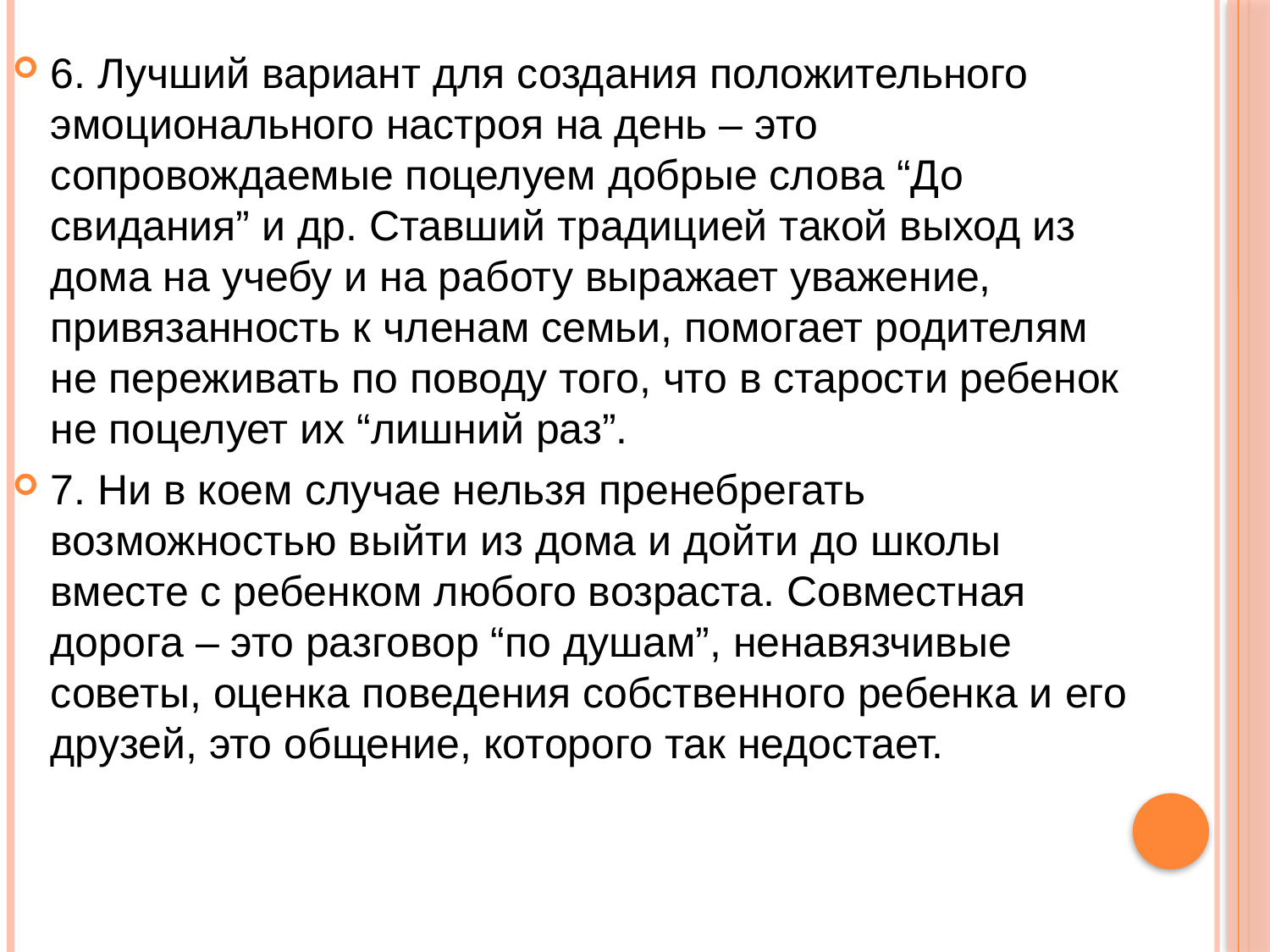

6. Лучший вариант для создания положительного эмоционального настроя на день – это сопровождаемые поцелуем добрые слова “До свидания” и др. Ставший традицией такой выход из дома на учебу и на работу выражает уважение, привязанность к членам семьи, помогает родителям не переживать по поводу того, что в старости ребенок не поцелует их “лишний раз”.
7. Ни в коем случае нельзя пренебрегать возможностью выйти из дома и дойти до школы вместе с ребенком любого возраста. Совместная дорога – это разговор “по душам”, ненавязчивые советы, оценка поведения собственного ребенка и его друзей, это общение, которого так недостает.